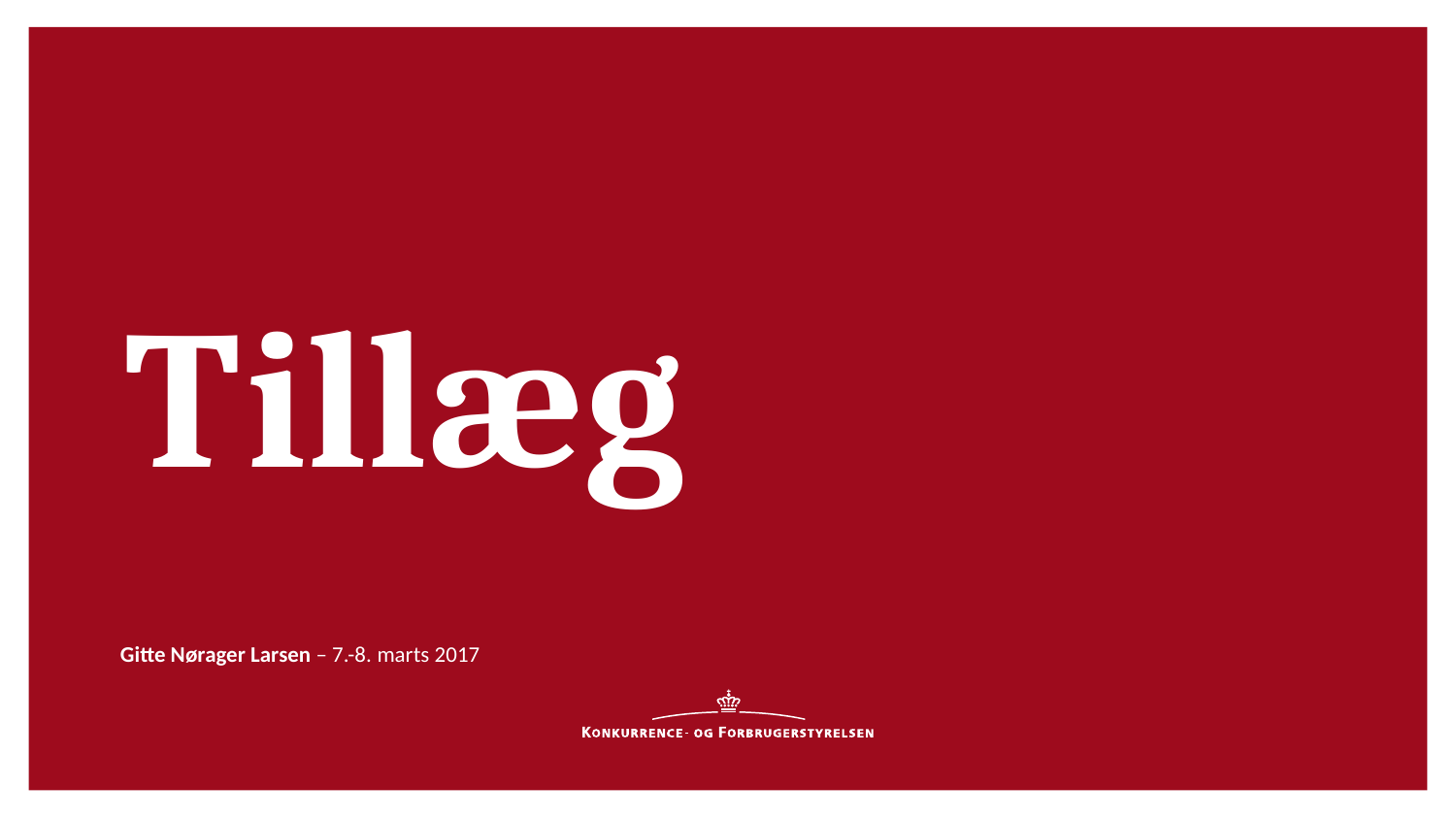

Tillæg
Gitte Nørager Larsen – 7.-8. marts 2017